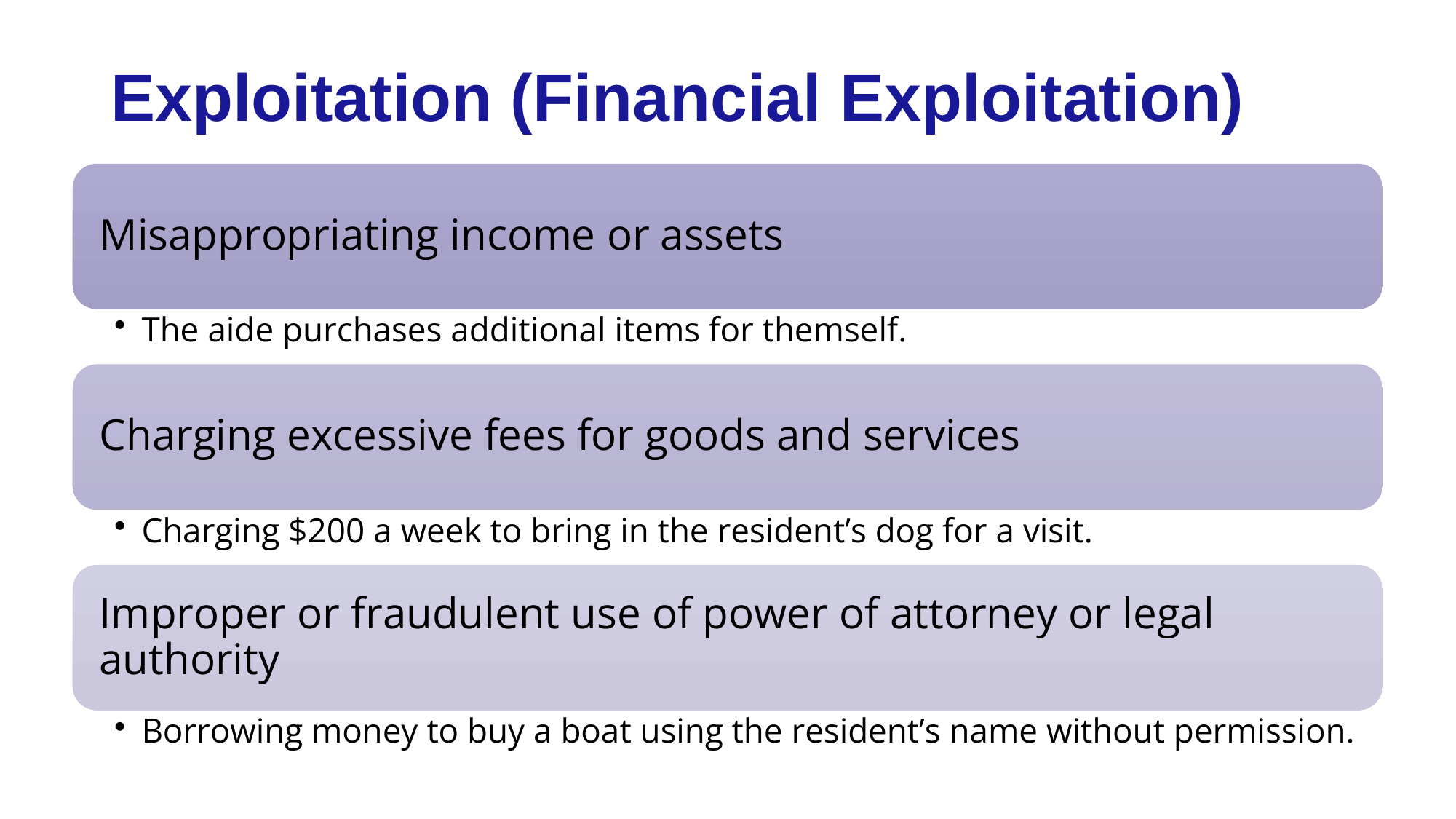

# Exploitation (Financial Exploitation)
Misappropriating income or assets
The aide purchases additional items for themself.
Charging excessive fees for goods and services
Charging $200 a week to bring in the resident’s dog for a visit.
Improper or fraudulent use of power of attorney or legal authority
Borrowing money to buy a boat using the resident’s name without permission.